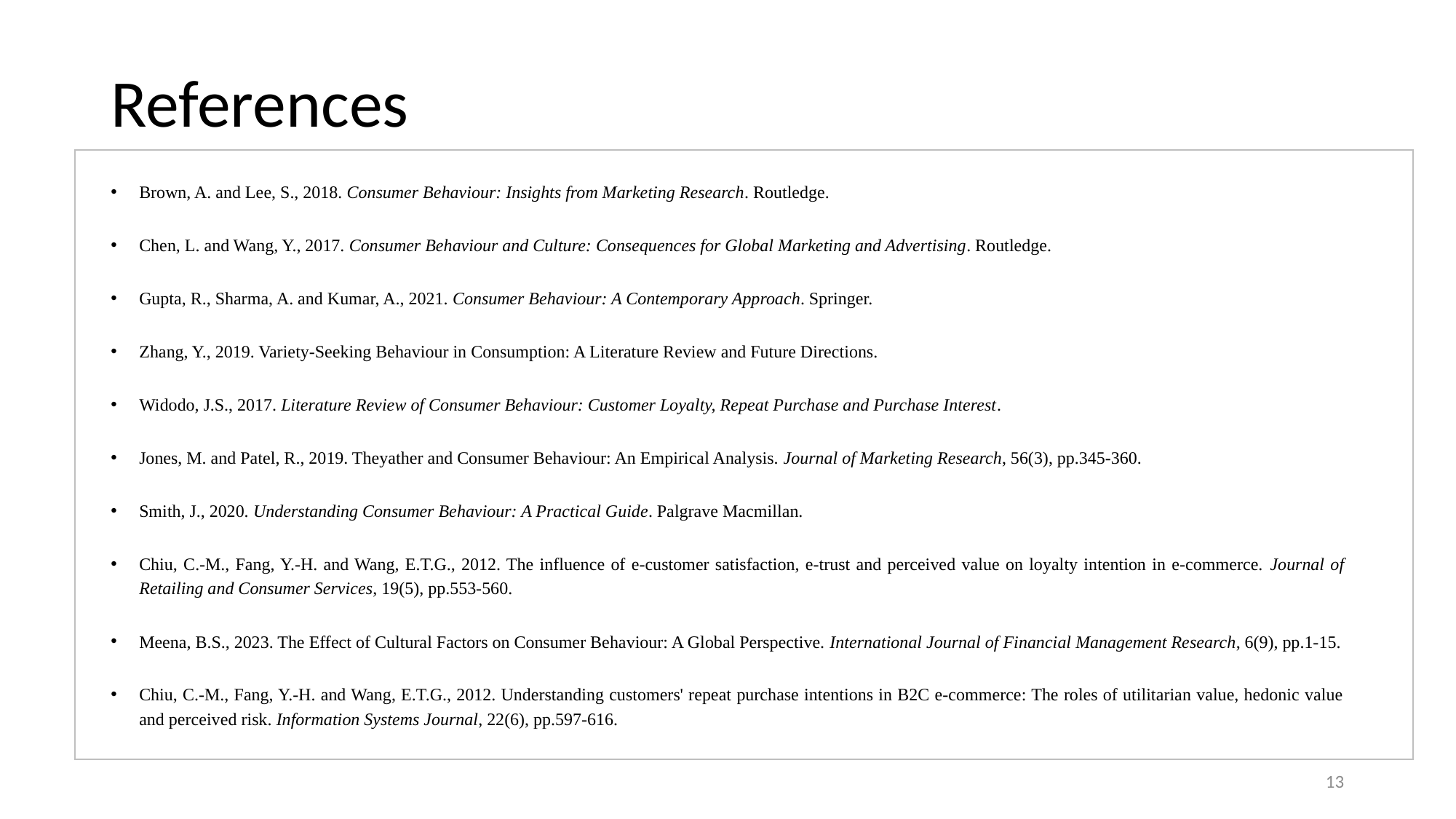

# References

Brown, A. and Lee, S., 2018. Consumer Behaviour: Insights from Marketing Research. Routledge.
Chen, L. and Wang, Y., 2017. Consumer Behaviour and Culture: Consequences for Global Marketing and Advertising. Routledge.
Gupta, R., Sharma, A. and Kumar, A., 2021. Consumer Behaviour: A Contemporary Approach. Springer.
Zhang, Y., 2019. Variety-Seeking Behaviour in Consumption: A Literature Review and Future Directions.
Widodo, J.S., 2017. Literature Review of Consumer Behaviour: Customer Loyalty, Repeat Purchase and Purchase Interest.
Jones, M. and Patel, R., 2019. Theyather and Consumer Behaviour: An Empirical Analysis. Journal of Marketing Research, 56(3), pp.345-360.
Smith, J., 2020. Understanding Consumer Behaviour: A Practical Guide. Palgrave Macmillan.
Chiu, C.-M., Fang, Y.-H. and Wang, E.T.G., 2012. The influence of e-customer satisfaction, e-trust and perceived value on loyalty intention in e-commerce. Journal of Retailing and Consumer Services, 19(5), pp.553-560.
Meena, B.S., 2023. The Effect of Cultural Factors on Consumer Behaviour: A Global Perspective. International Journal of Financial Management Research, 6(9), pp.1-15.
Chiu, C.-M., Fang, Y.-H. and Wang, E.T.G., 2012. Understanding customers' repeat purchase intentions in B2C e-commerce: The roles of utilitarian value, hedonic value and perceived risk. Information Systems Journal, 22(6), pp.597-616.
13